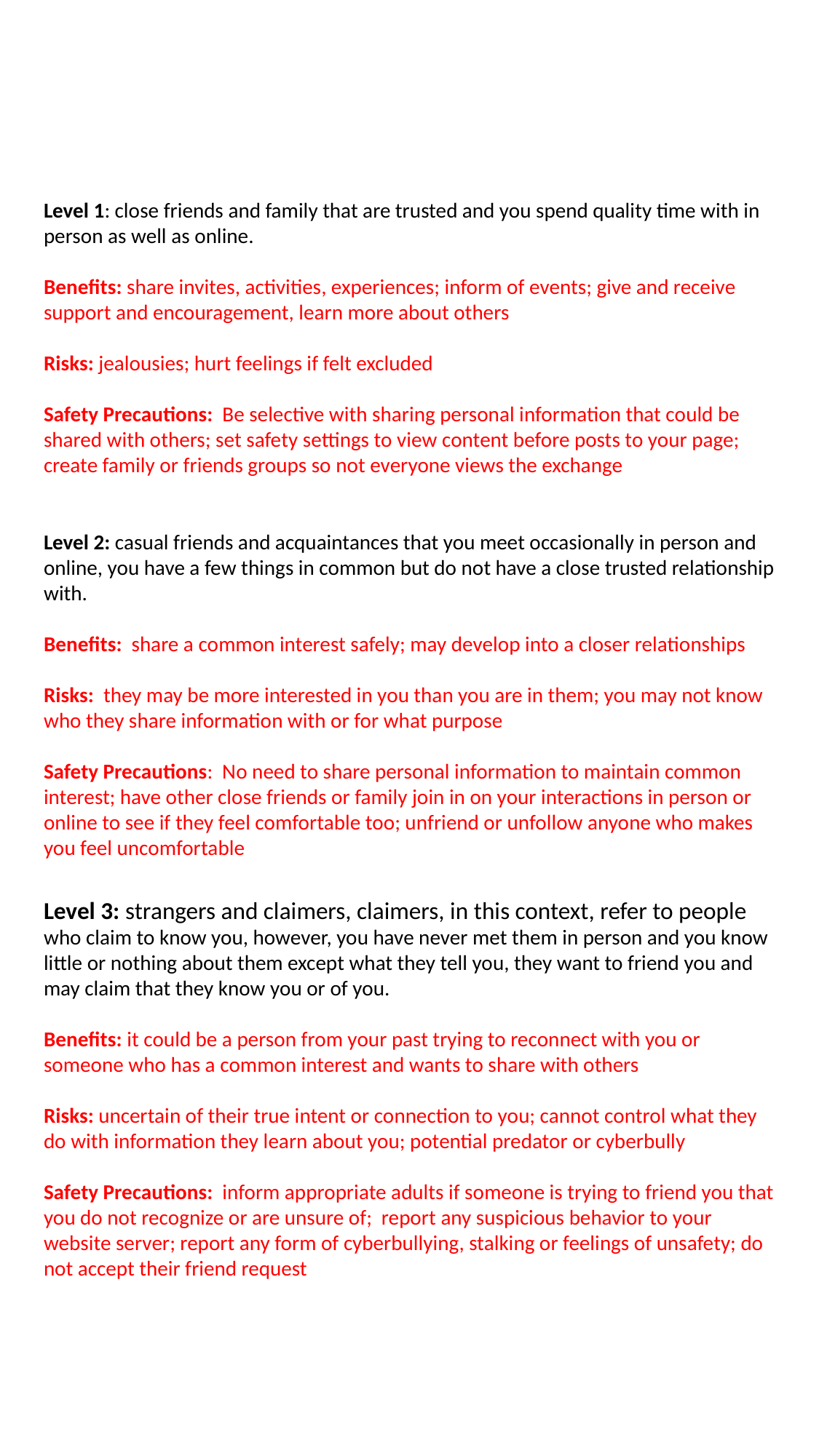

Level 1: close friends and family that are trusted and you spend quality time with in person as well as online.

Benefits: share invites, activities, experiences; inform of events; give and receive support and encouragement, learn more about others

Risks: jealousies; hurt feelings if felt excluded

Safety Precautions:  Be selective with sharing personal information that could be shared with others; set safety settings to view content before posts to your page; create family or friends groups so not everyone views the exchange

Level 2: casual friends and acquaintances that you meet occasionally in person and online, you have a few things in common but do not have a close trusted relationship with.

Benefits:  share a common interest safely; may develop into a closer relationships

Risks:  they may be more interested in you than you are in them; you may not know who they share information with or for what purpose

Safety Precautions:  No need to share personal information to maintain common interest; have other close friends or family join in on your interactions in person or online to see if they feel comfortable too; unfriend or unfollow anyone who makes you feel uncomfortable

Level 3: strangers and claimers, claimers, in this context, refer to people who claim to know you, however, you have never met them in person and you know little or nothing about them except what they tell you, they want to friend you and may claim that they know you or of you.

Benefits: it could be a person from your past trying to reconnect with you or someone who has a common interest and wants to share with others

Risks: uncertain of their true intent or connection to you; cannot control what they do with information they learn about you; potential predator or cyberbully

Safety Precautions:  inform appropriate adults if someone is trying to friend you that you do not recognize or are unsure of;  report any suspicious behavior to your website server; report any form of cyberbullying, stalking or feelings of unsafety; do not accept their friend request